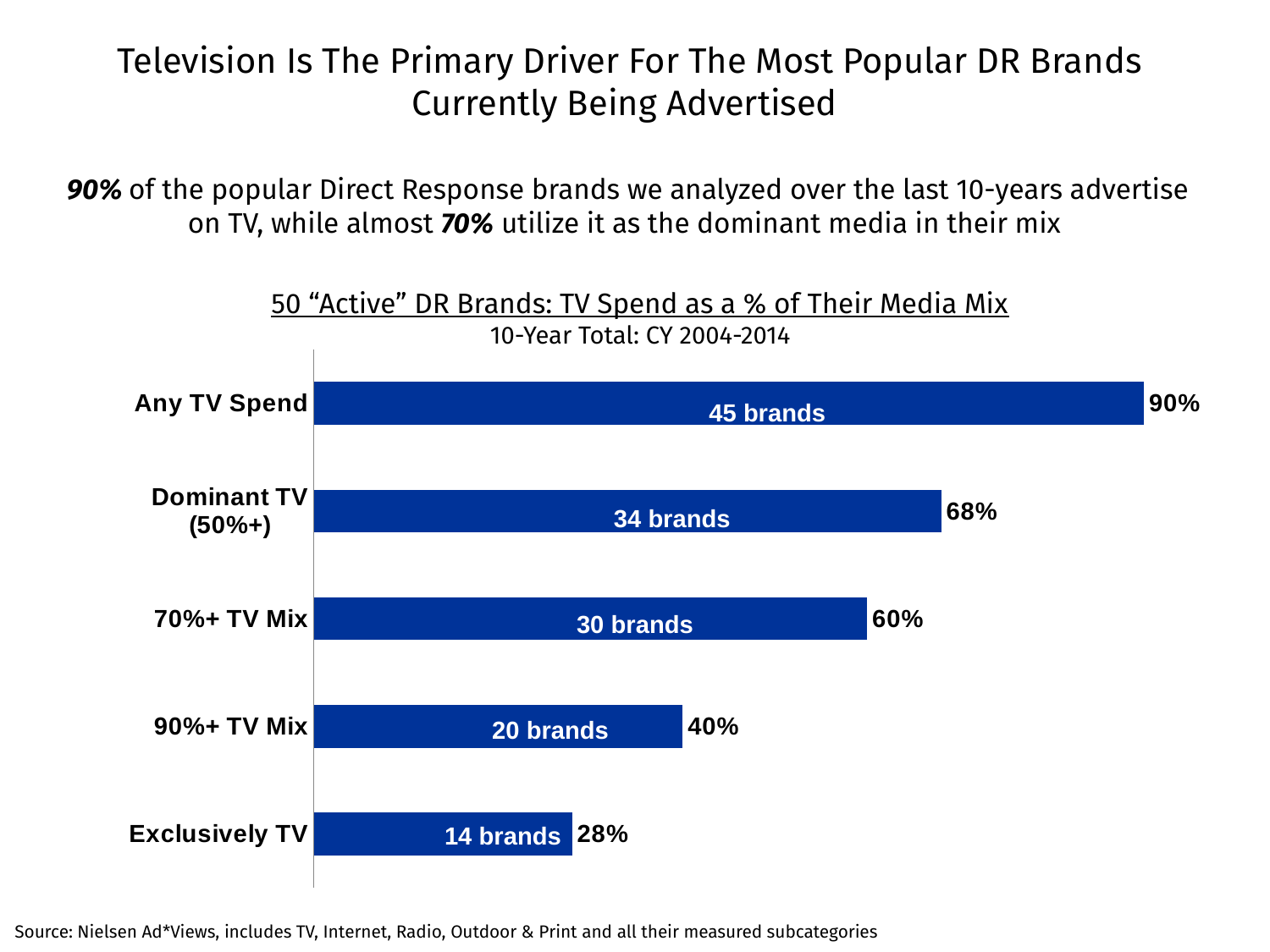

Television Is The Primary Driver For The Most Popular DR Brands Currently Being Advertised

 90% of the popular Direct Response brands we analyzed over the last 10-years advertise on TV, while almost 70% utilize it as the dominant media in their mix
50 “Active” DR Brands: TV Spend as a % of Their Media Mix
10-Year Total: CY 2004-2014

### Chart

| Category | % |
|---|---|
| Exclusively TV | 0.28 |
| 90%+ TV Mix | 0.4 |
| 70%+ TV Mix | 0.6 |
| Dominant TV (50%+) | 0.68 |
| Any TV Spend | 0.9 |
45 brands
34 brands
30 brands
20 brands
14 brands
Source: Nielsen Ad*Views, includes TV, Internet, Radio, Outdoor & Print and all their measured subcategories